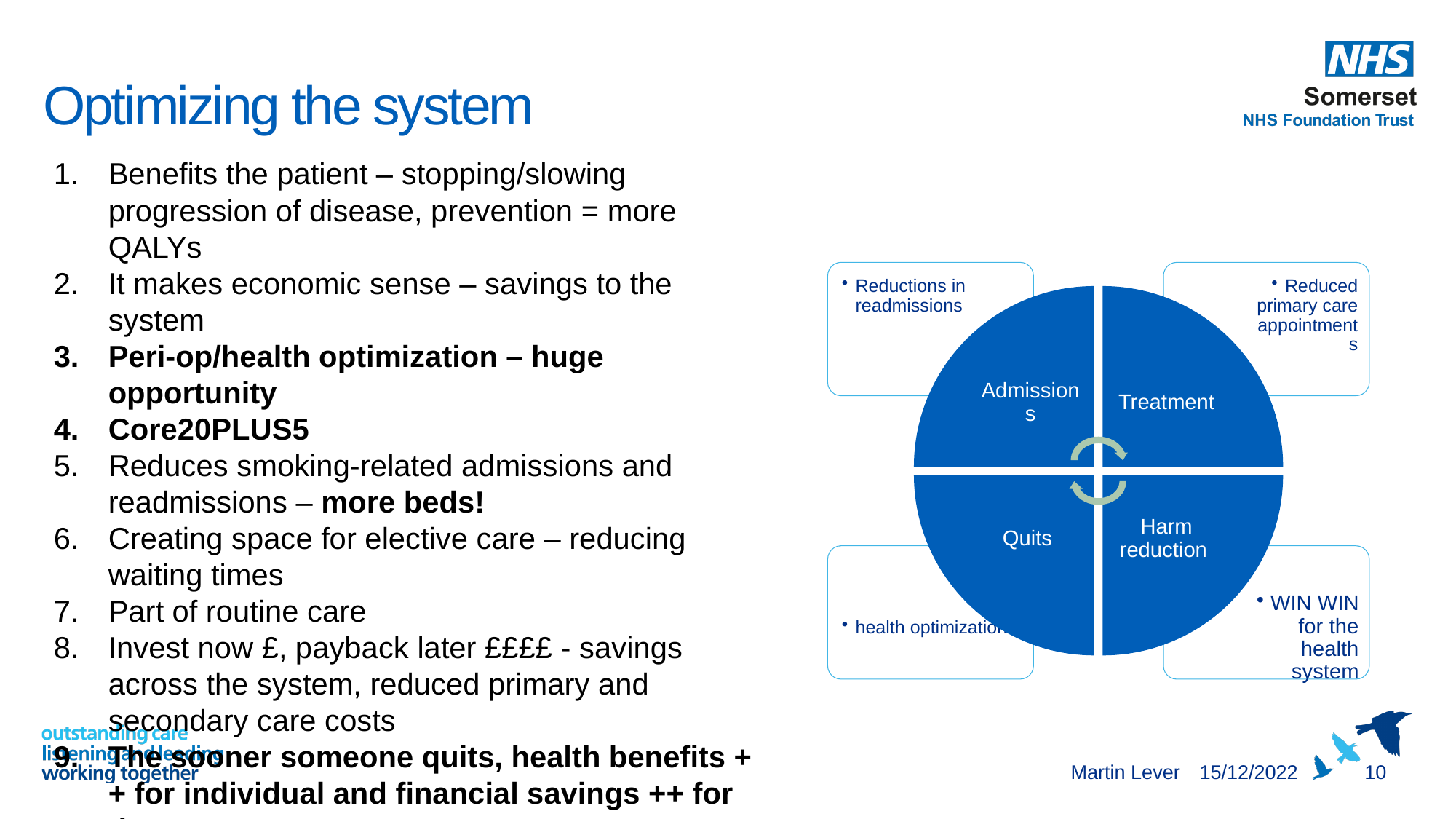

# Optimizing the system
Benefits the patient – stopping/slowing progression of disease, prevention = more QALYs
It makes economic sense – savings to the system
Peri-op/health optimization – huge opportunity
Core20PLUS5
Reduces smoking-related admissions and readmissions – more beds!
Creating space for elective care – reducing waiting times
Part of routine care
Invest now £, payback later ££££ - savings across the system, reduced primary and secondary care costs
The sooner someone quits, health benefits ++ for individual and financial savings ++ for the system

WIN WIN for the health system

health optimization
Reduced primary care appointments
Reductions in readmissions
Admissions
Treatment
Harm reduction
Quits
10
Martin Lever
15/12/2022